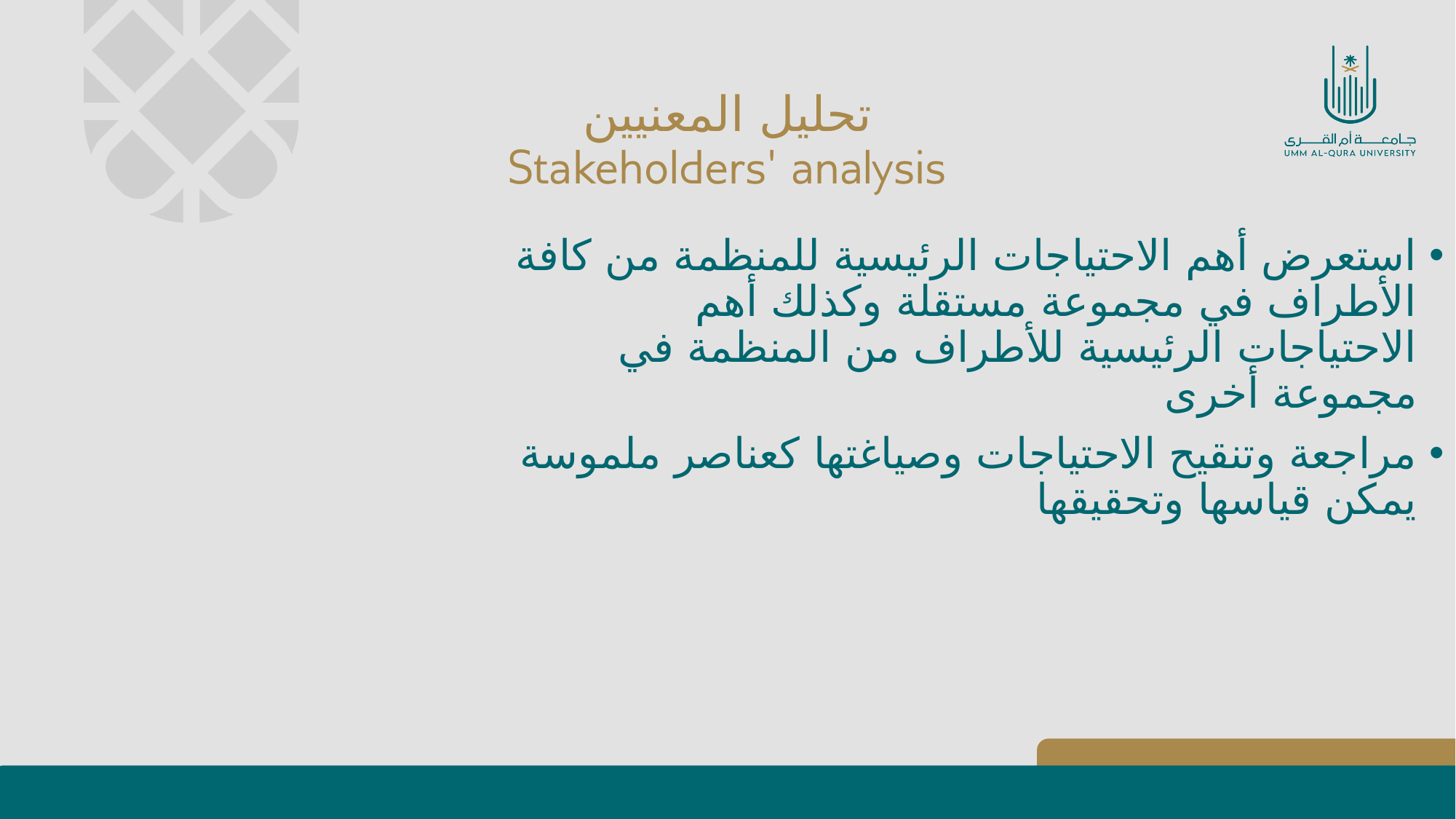

# تحليل المعنيين Stakeholders' analysis
استعرض أهم الاحتياجات الرئيسية للمنظمة من كافة الأطراف في مجموعة مستقلة وكذلك أهم الاحتياجات الرئيسية للأطراف من المنظمة في مجموعة أخرى
مراجعة وتنقيح الاحتياجات وصياغتها كعناصر ملموسة يمكن قياسها وتحقيقها